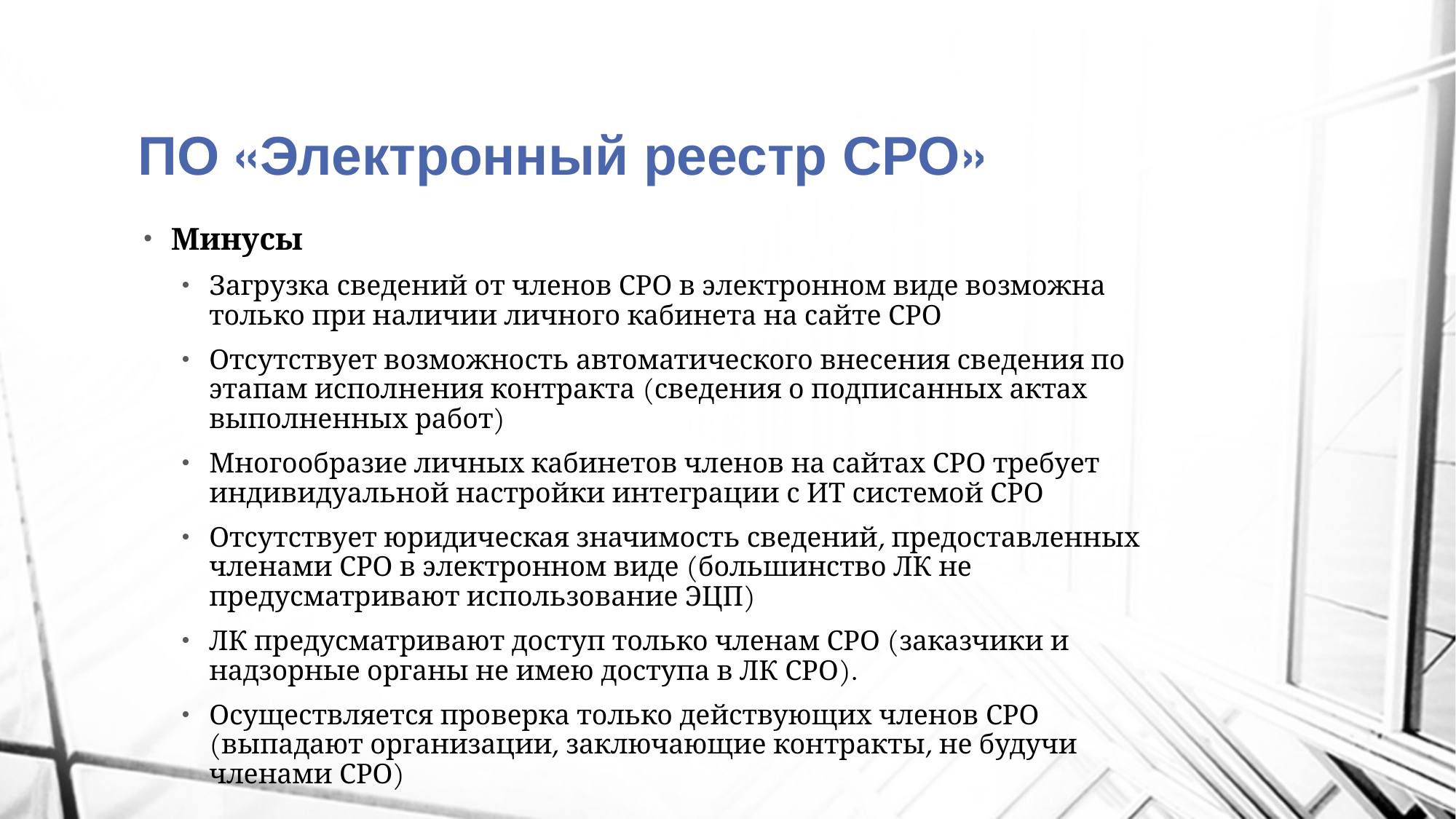

# ПО «Электронный реестр СРО»
Минусы
Загрузка сведений от членов СРО в электронном виде возможна только при наличии личного кабинета на сайте СРО
Отсутствует возможность автоматического внесения сведения по этапам исполнения контракта (сведения о подписанных актах выполненных работ)
Многообразие личных кабинетов членов на сайтах СРО требует индивидуальной настройки интеграции с ИТ системой СРО
Отсутствует юридическая значимость сведений, предоставленных членами СРО в электронном виде (большинство ЛК не предусматривают использование ЭЦП)
ЛК предусматривают доступ только членам СРО (заказчики и надзорные органы не имею доступа в ЛК СРО).
Осуществляется проверка только действующих членов СРО (выпадают организации, заключающие контракты, не будучи членами СРО)